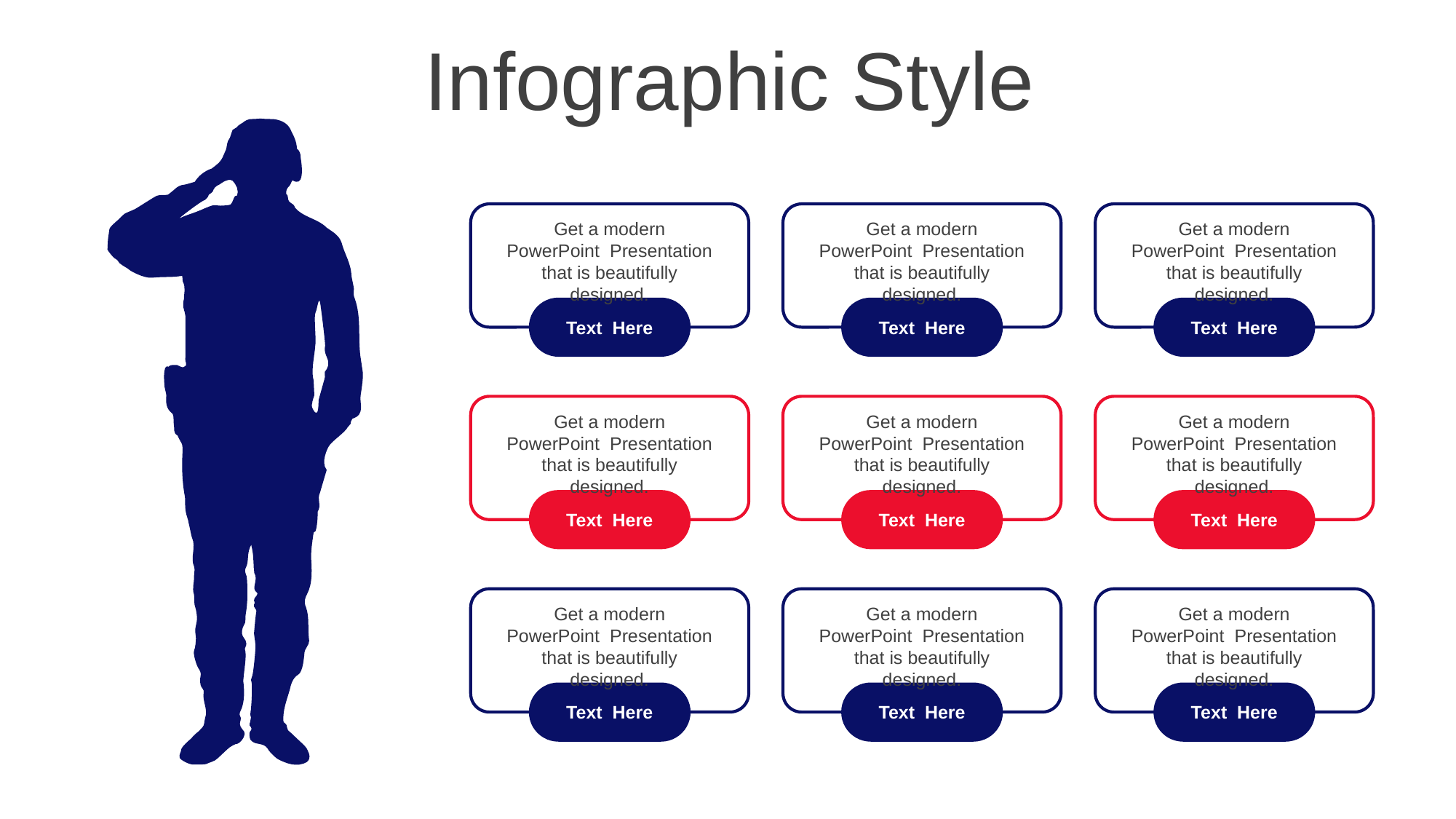

Infographic Style

Get a modern PowerPoint  Presentation that is beautifully designed.

Text  Here

Get a modern PowerPoint  Presentation that is beautifully designed.

Text  Here

Get a modern PowerPoint  Presentation that is beautifully designed.

Text  Here

Get a modern PowerPoint  Presentation that is beautifully designed.

Text  Here

Get a modern PowerPoint  Presentation that is beautifully designed.

Text  Here

Get a modern PowerPoint  Presentation that is beautifully designed.

Text  Here

Get a modern PowerPoint  Presentation that is beautifully designed.

Text  Here

Get a modern PowerPoint  Presentation that is beautifully designed.

Text  Here

Get a modern PowerPoint  Presentation that is beautifully designed.

Text  Here